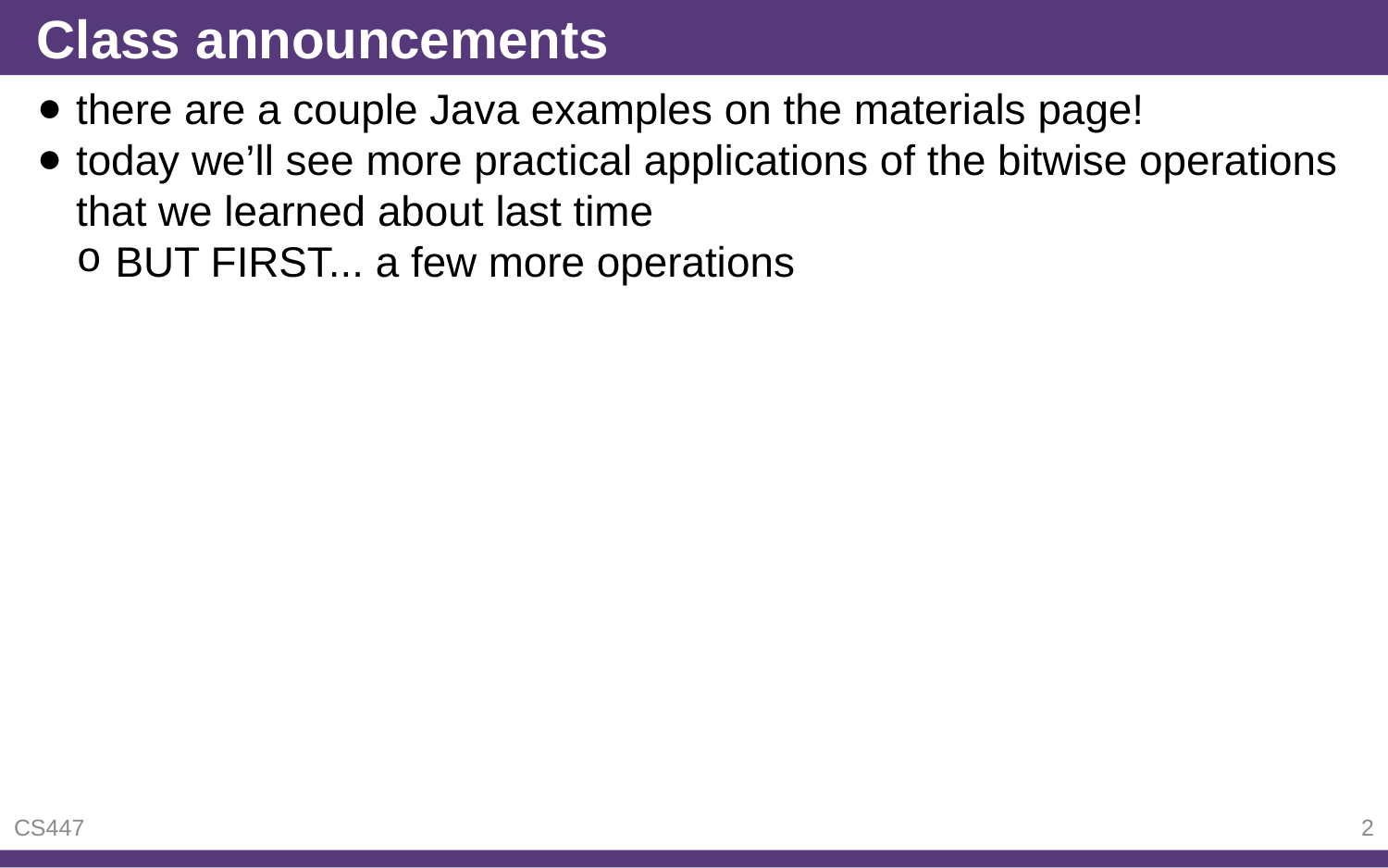

# Class announcements
there are a couple Java examples on the materials page!
today we’ll see more practical applications of the bitwise operations that we learned about last time
BUT FIRST... a few more operations
CS447
2